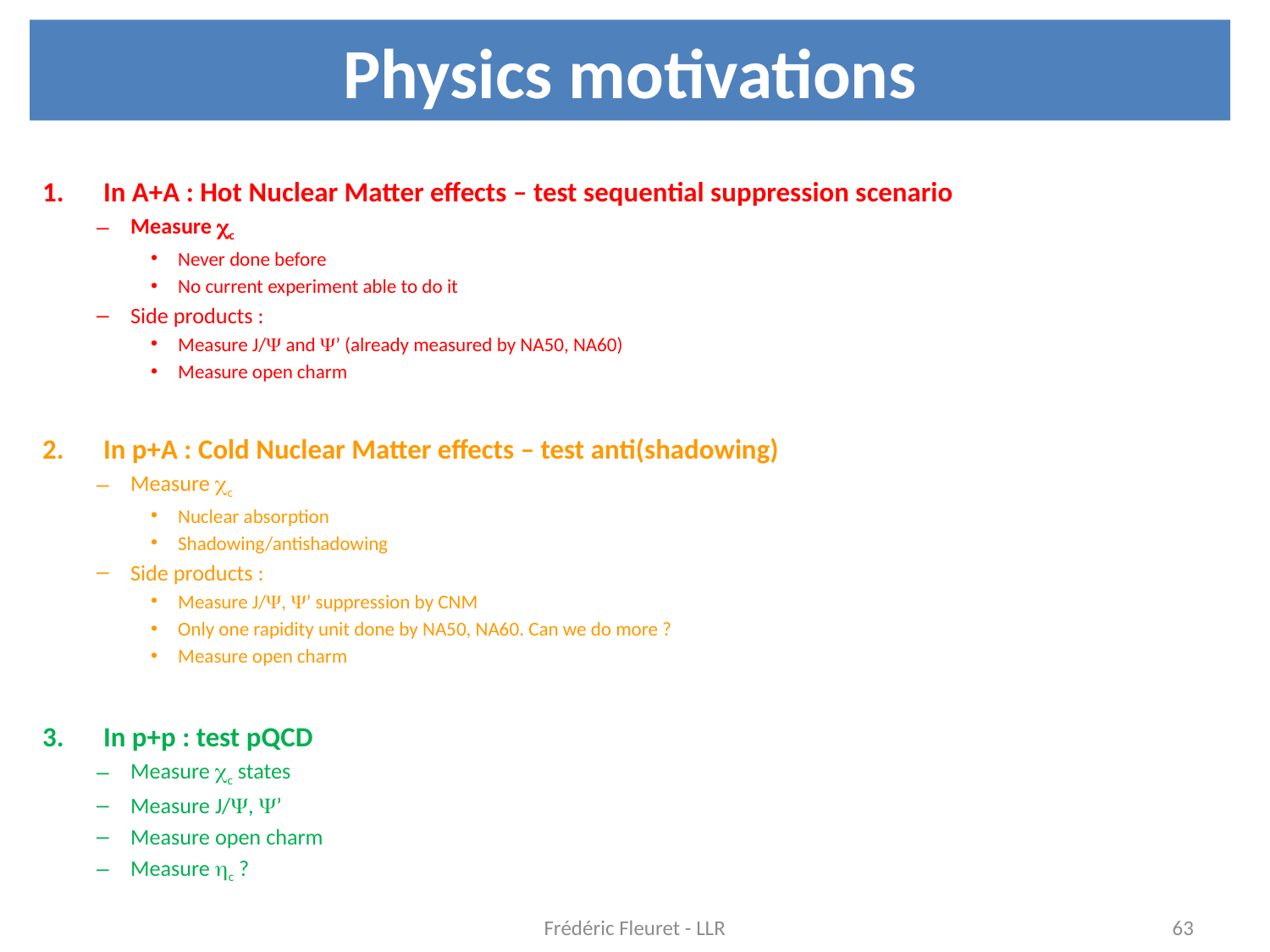

# Physics motivations

In A+A : Hot Nuclear Matter effects – test sequential suppression scenario
Measure χc
Never done before
No current experiment able to do it
Side products :
Measure J/Ψ and Ψ’ (already measured by NA50, NA60)
Measure open charm

In p+A : Cold Nuclear Matter effects – test anti(shadowing)
Measure χc
Nuclear absorption
Shadowing/antishadowing
Side products :
Measure J/Ψ, Ψ’ suppression by CNM
Only one rapidity unit done by NA50, NA60. Can we do more ?
Measure open charm

In p+p : test pQCD
Measure χc states
Measure J/Ψ, Ψ’
Measure open charm
Measure ηc ?
Frédéric Fleuret - LLR
63